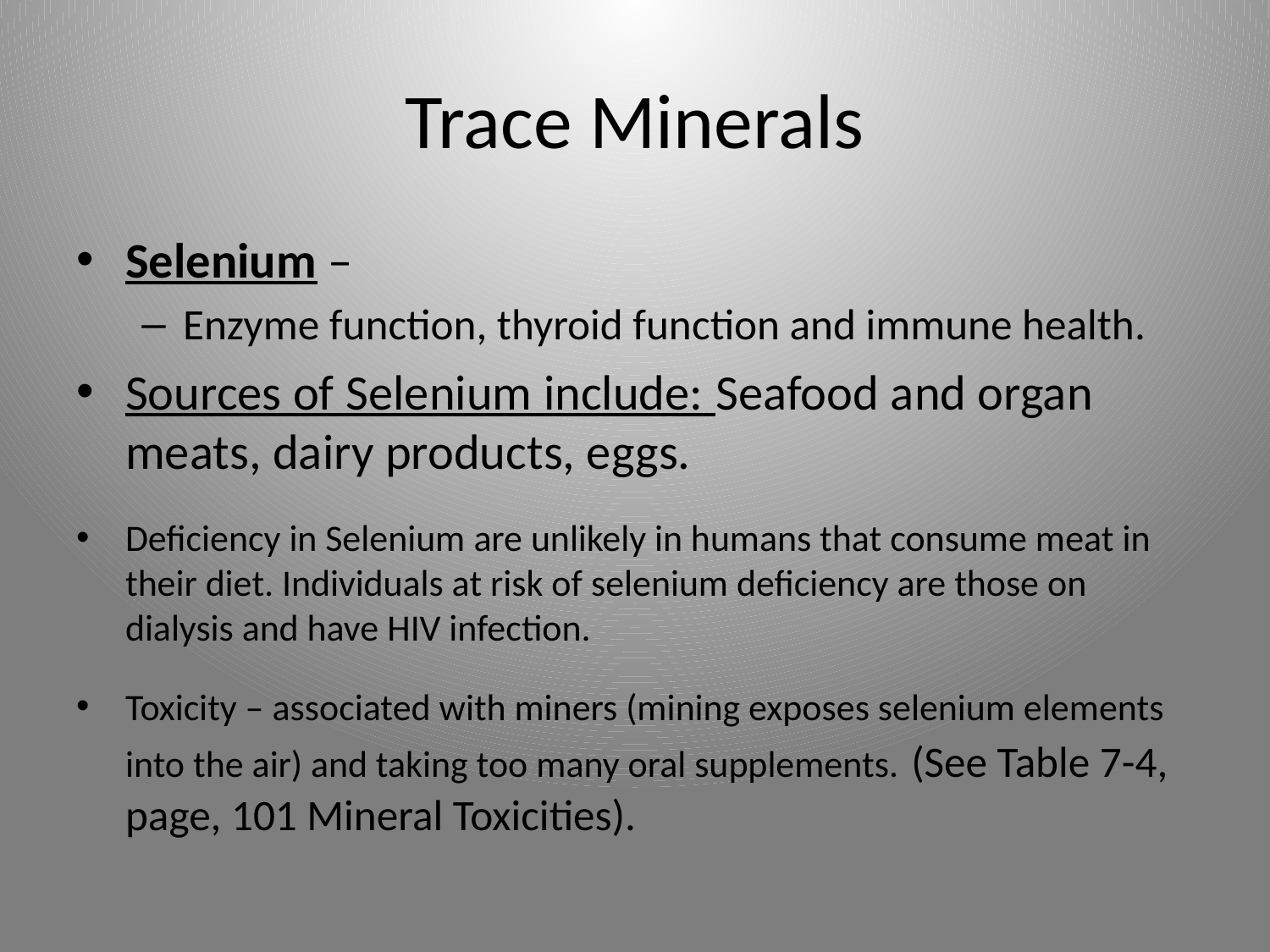

# Trace Minerals
Selenium –
Enzyme function, thyroid function and immune health.
Sources of Selenium include: Seafood and organ meats, dairy products, eggs.
Deficiency in Selenium are unlikely in humans that consume meat in their diet. Individuals at risk of selenium deficiency are those on dialysis and have HIV infection.
Toxicity – associated with miners (mining exposes selenium elements into the air) and taking too many oral supplements. (See Table 7-4, page, 101 Mineral Toxicities).